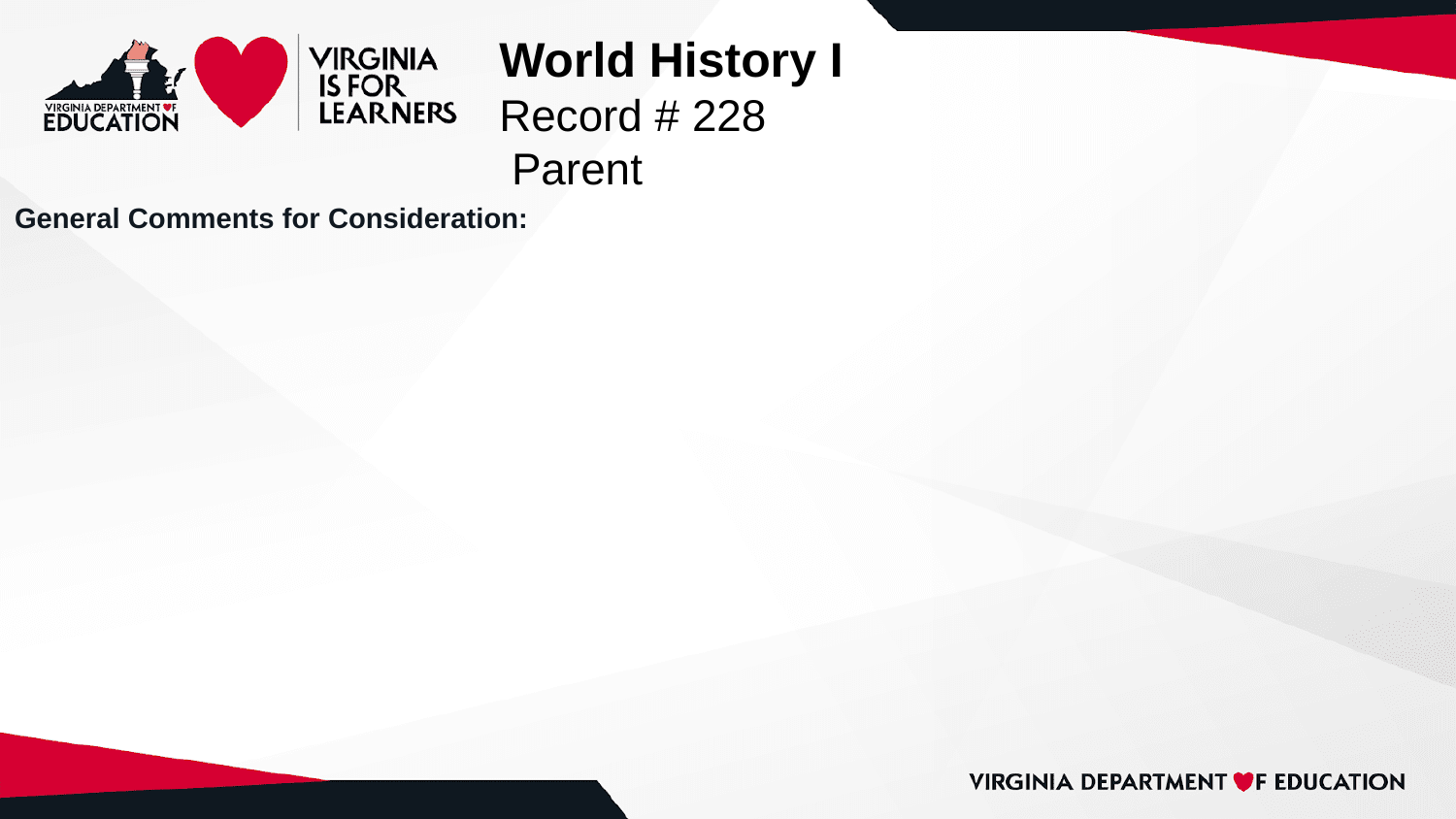

# World History I
Record # 228
 Parent
General Comments for Consideration: